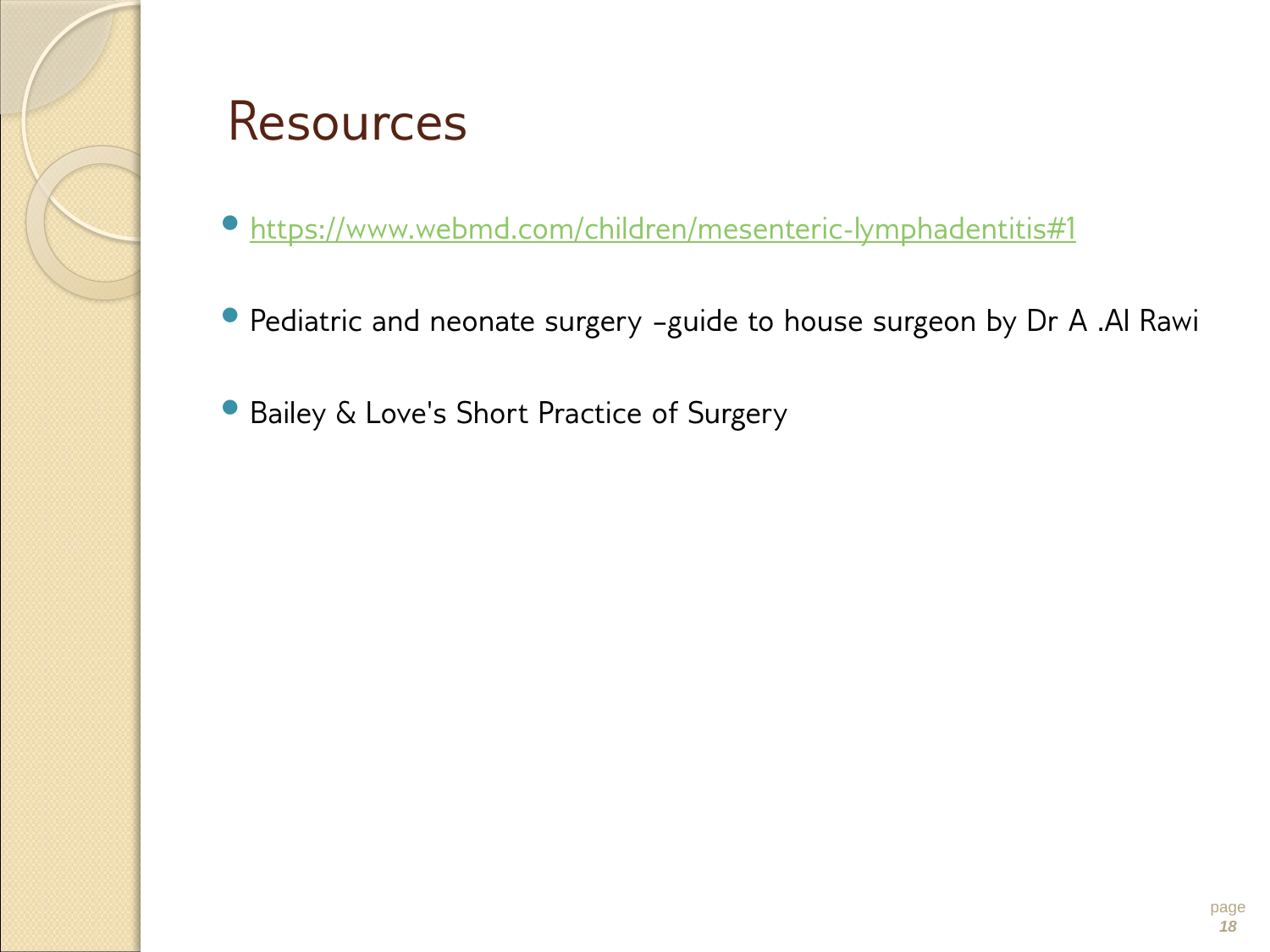

# Resources
https://www.webmd.com/children/mesenteric-lymphadentitis#1

Pediatric and neonate surgery –guide to house surgeon by Dr A .Al Rawi

Bailey & Love's Short Practice of Surgery
page 18